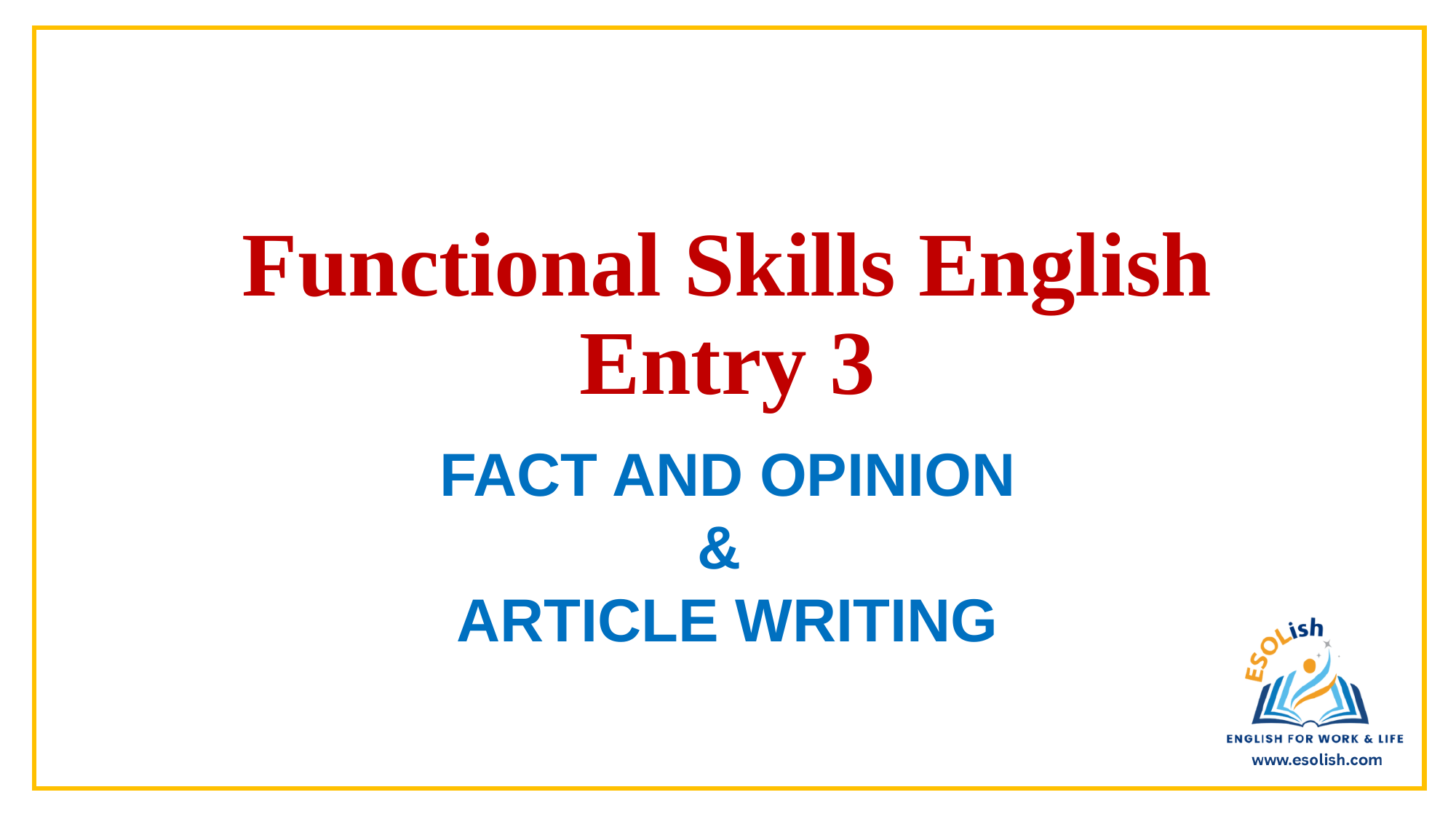

# Functional Skills English Entry 3
FACT AND OPINION
&
ARTICLE WRITING